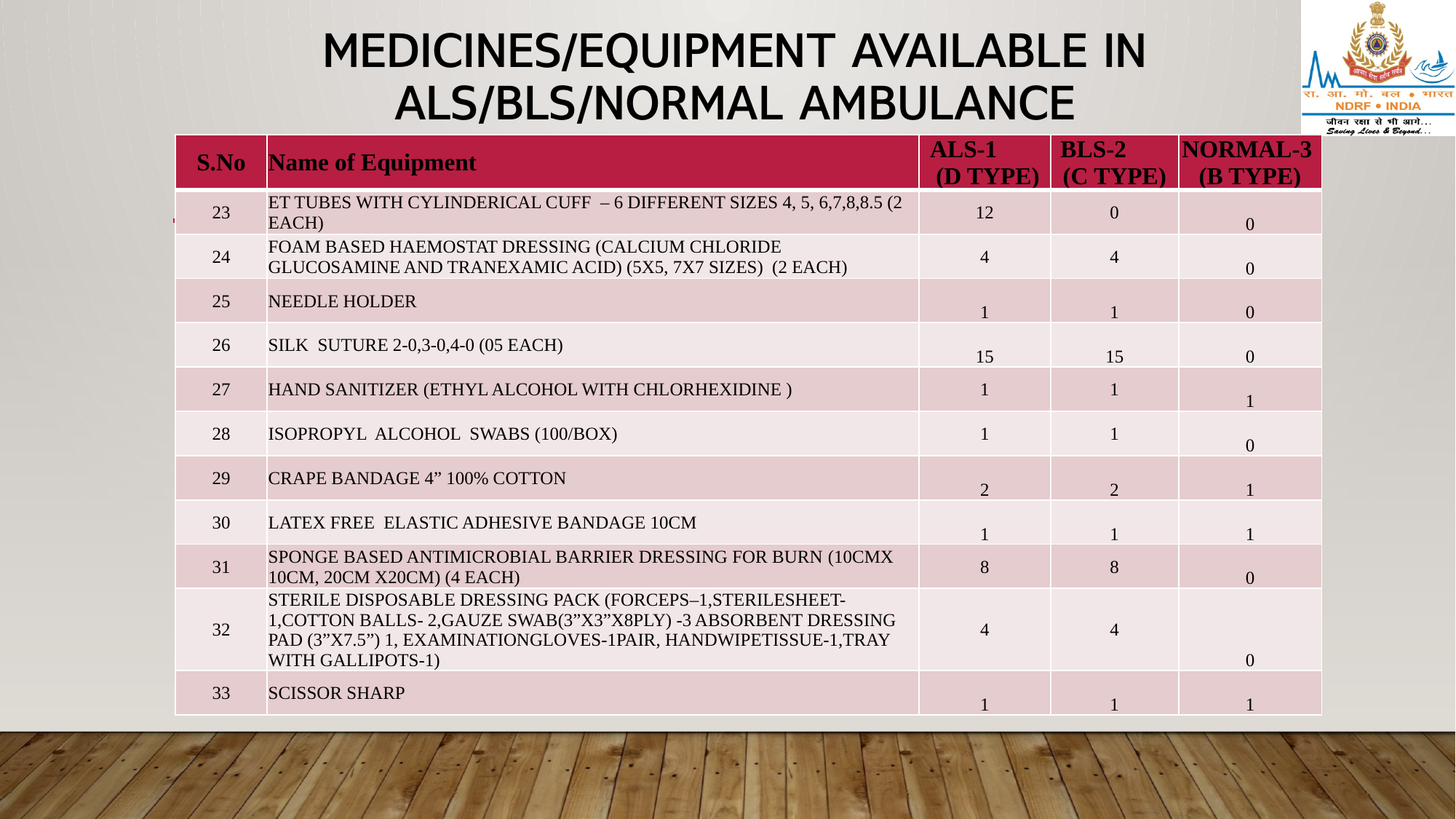

# MEDICINES/EQUIPMENT AVAILABLE IN ALS/BLS/NORMAL AMBULANCE
| S.No | Name of Equipment | ALS-1 (D TYPE) | BLS-2 (C TYPE) | NORMAL-3 (B TYPE) |
| --- | --- | --- | --- | --- |
| 23 | ET TUBES WITH CYLINDERICAL CUFF – 6 DIFFERENT SIZES 4, 5, 6,7,8,8.5 (2 EACH) | 12 | 0 | 0 |
| 24 | FOAM BASED HAEMOSTAT DRESSING (CALCIUM CHLORIDE GLUCOSAMINE AND TRANEXAMIC ACID) (5X5, 7X7 SIZES) (2 EACH) | 4 | 4 | 0 |
| 25 | NEEDLE HOLDER | 1 | 1 | 0 |
| 26 | SILK SUTURE 2-0,3-0,4-0 (05 EACH) | 15 | 15 | 0 |
| 27 | HAND SANITIZER (ETHYL ALCOHOL WITH CHLORHEXIDINE ) | 1 | 1 | 1 |
| 28 | ISOPROPYL ALCOHOL SWABS (100/BOX) | 1 | 1 | 0 |
| 29 | CRAPE BANDAGE 4” 100% COTTON | 2 | 2 | 1 |
| 30 | LATEX FREE ELASTIC ADHESIVE BANDAGE 10CM | 1 | 1 | 1 |
| 31 | SPONGE BASED ANTIMICROBIAL BARRIER DRESSING FOR BURN (10CMX 10CM, 20CM X20CM) (4 EACH) | 8 | 8 | 0 |
| 32 | STERILE DISPOSABLE DRESSING PACK (FORCEPS–1,STERILESHEET-1,COTTON BALLS- 2,GAUZE SWAB(3”X3”X8PLY) -3 ABSORBENT DRESSING PAD (3”X7.5”) 1, EXAMINATIONGLOVES-1PAIR, HANDWIPETISSUE-1,TRAY WITH GALLIPOTS-1) | 4 | 4 | 0 |
| 33 | SCISSOR SHARP | 1 | 1 | 1 |